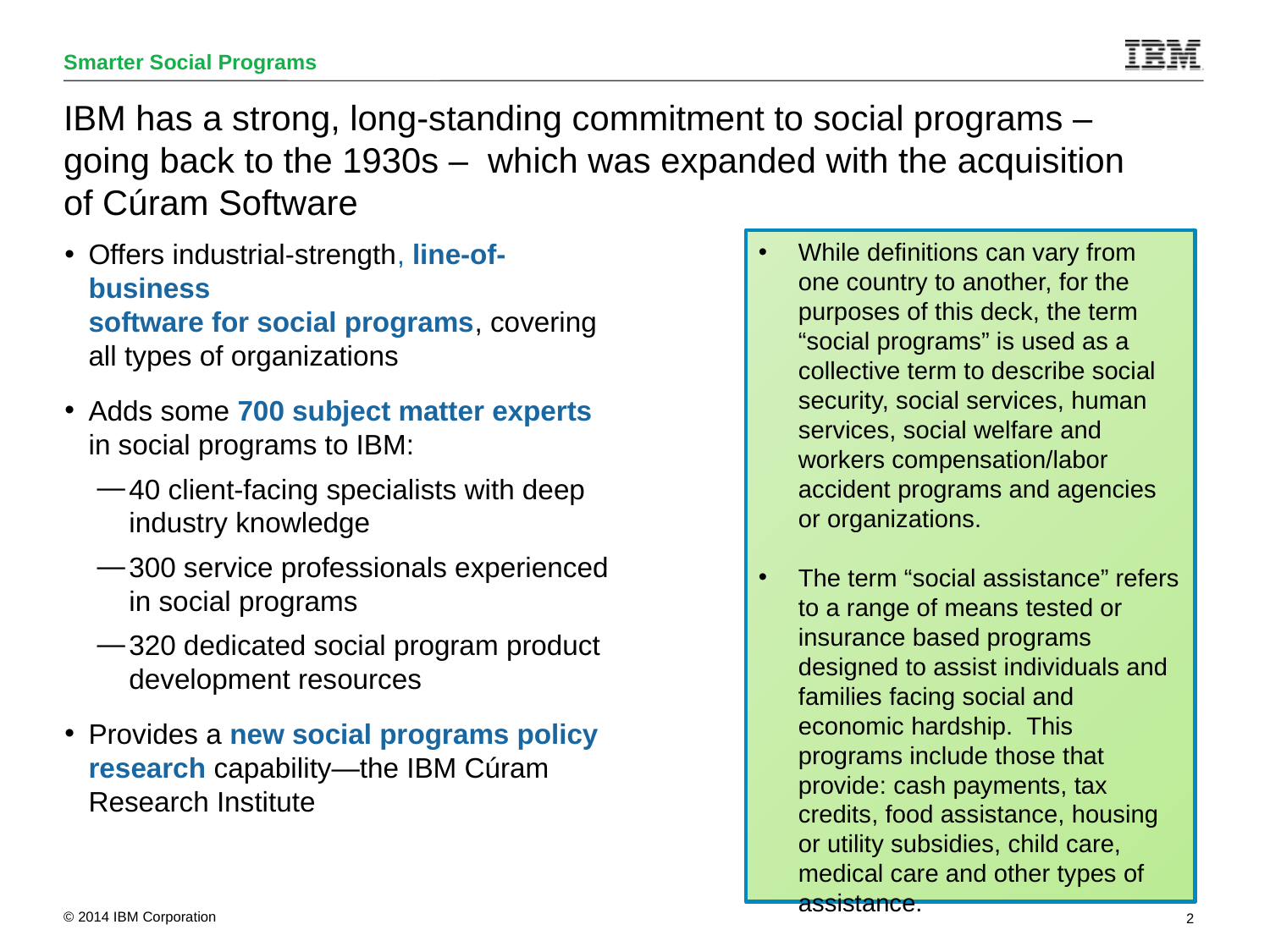

IBM has a strong, long-standing commitment to social programs – going back to the 1930s –  which was expanded with the acquisition of Cúram Software
Offers industrial-strength, line-of-business
software for social programs, covering all types of organizations
Adds some 700 subject matter experts in social programs to IBM:
40 client-facing specialists with deep industry knowledge
300 service professionals experienced in social programs
320 dedicated social program product development resources
Provides a new social programs policy research capability—the IBM Cúram Research Institute
While definitions can vary from one country to another, for the purposes of this deck, the term “social programs” is used as a collective term to describe social security, social services, human services, social welfare and workers compensation/labor accident programs and agencies or organizations.

The term “social assistance” refers to a range of means tested or insurance based programs designed to assist individuals and families facing social and economic hardship.  This programs include those that provide: cash payments, tax credits, food assistance, housing or utility subsidies, child care, medical care and other types of assistance.